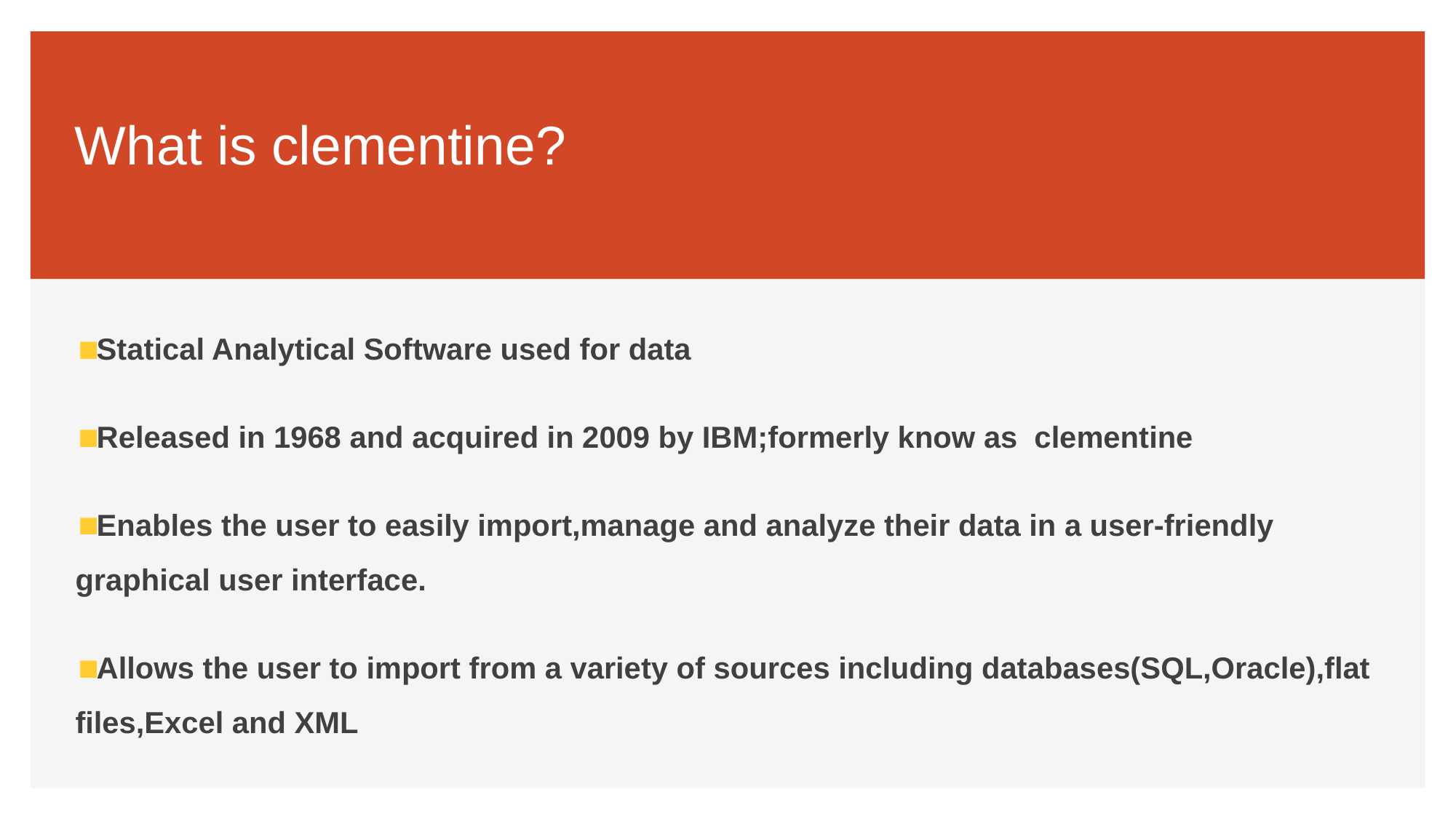

# What is clementine?
Statical Analytical Software used for data
Released in 1968 and acquired in 2009 by IBM;formerly know as  clementine
Enables the user to easily import,manage and analyze their data in a user-friendly graphical user interface.
Allows the user to import from a variety of sources including databases(SQL,Oracle),flat files,Excel and XML